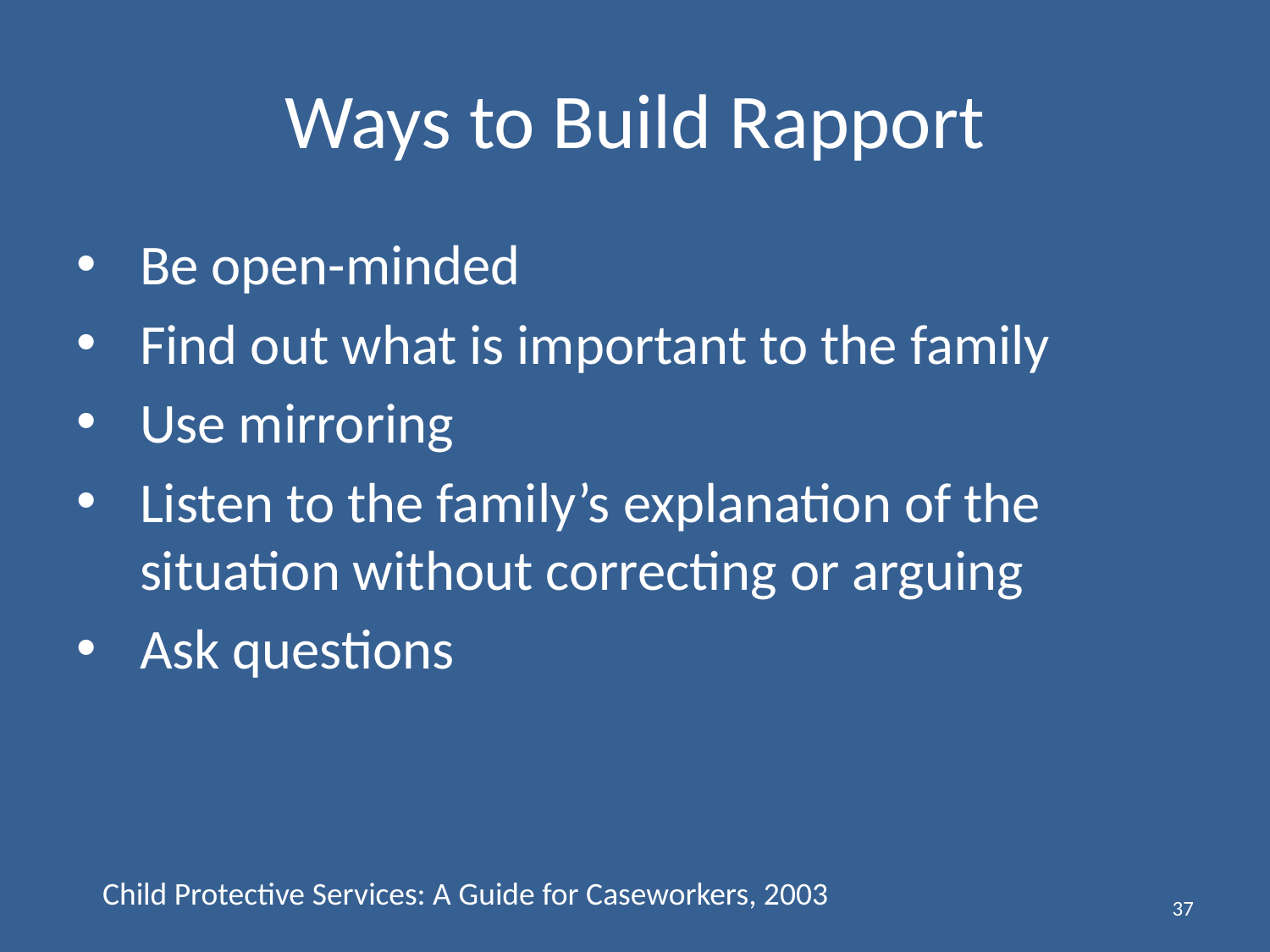

# Ways to Build Rapport
Be open-minded
Find out what is important to the family
Use mirroring
Listen to the family’s explanation of the situation without correcting or arguing
Ask questions

Child Protective Services: A Guide for Caseworkers, 2003
37